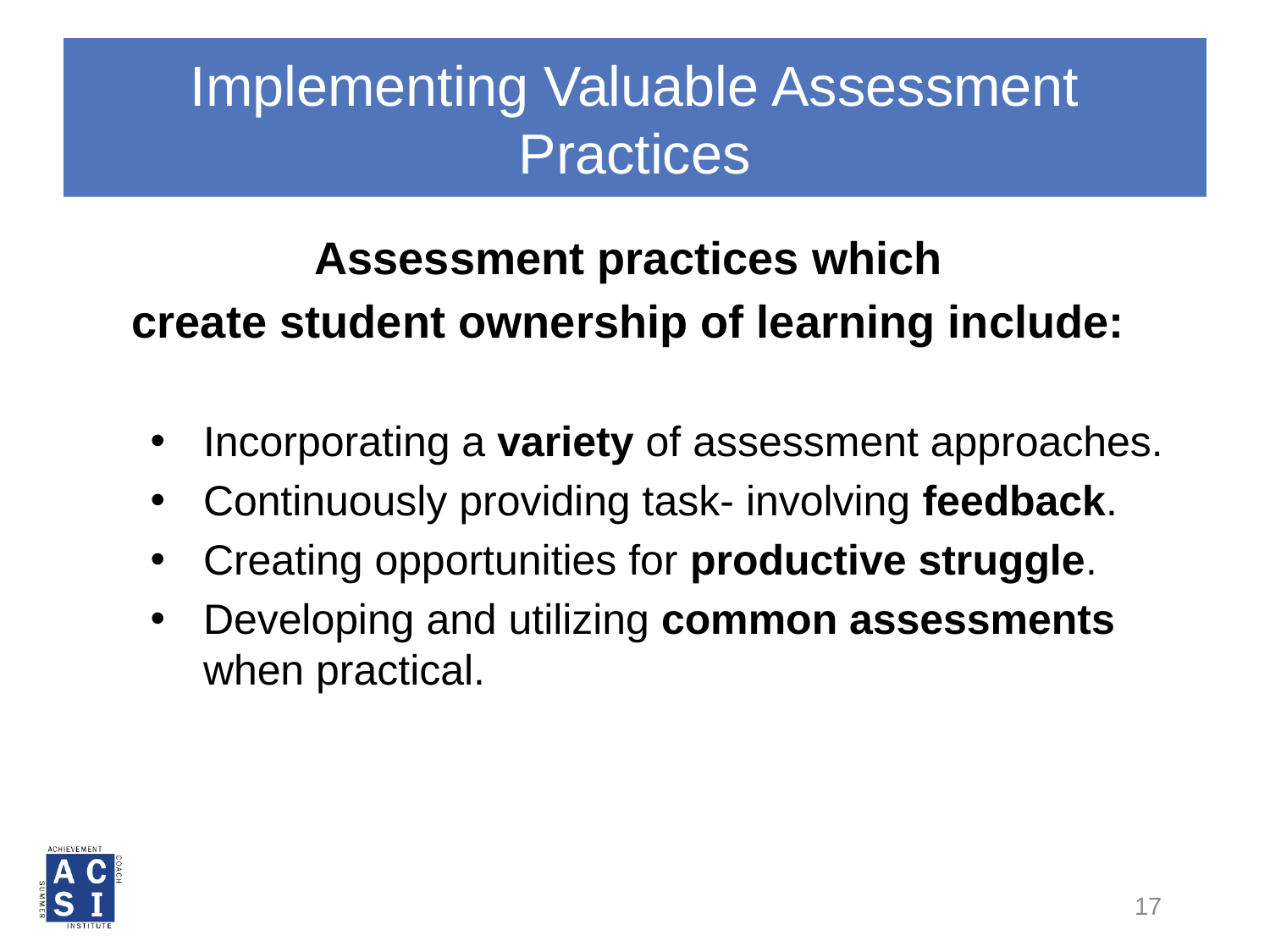

# Implementing Valuable Assessment Practices
Assessment practices which
create student ownership of learning include:

Incorporating a variety of assessment approaches.
Continuously providing task- involving feedback.
Creating opportunities for productive struggle.
Developing and utilizing common assessments when practical.